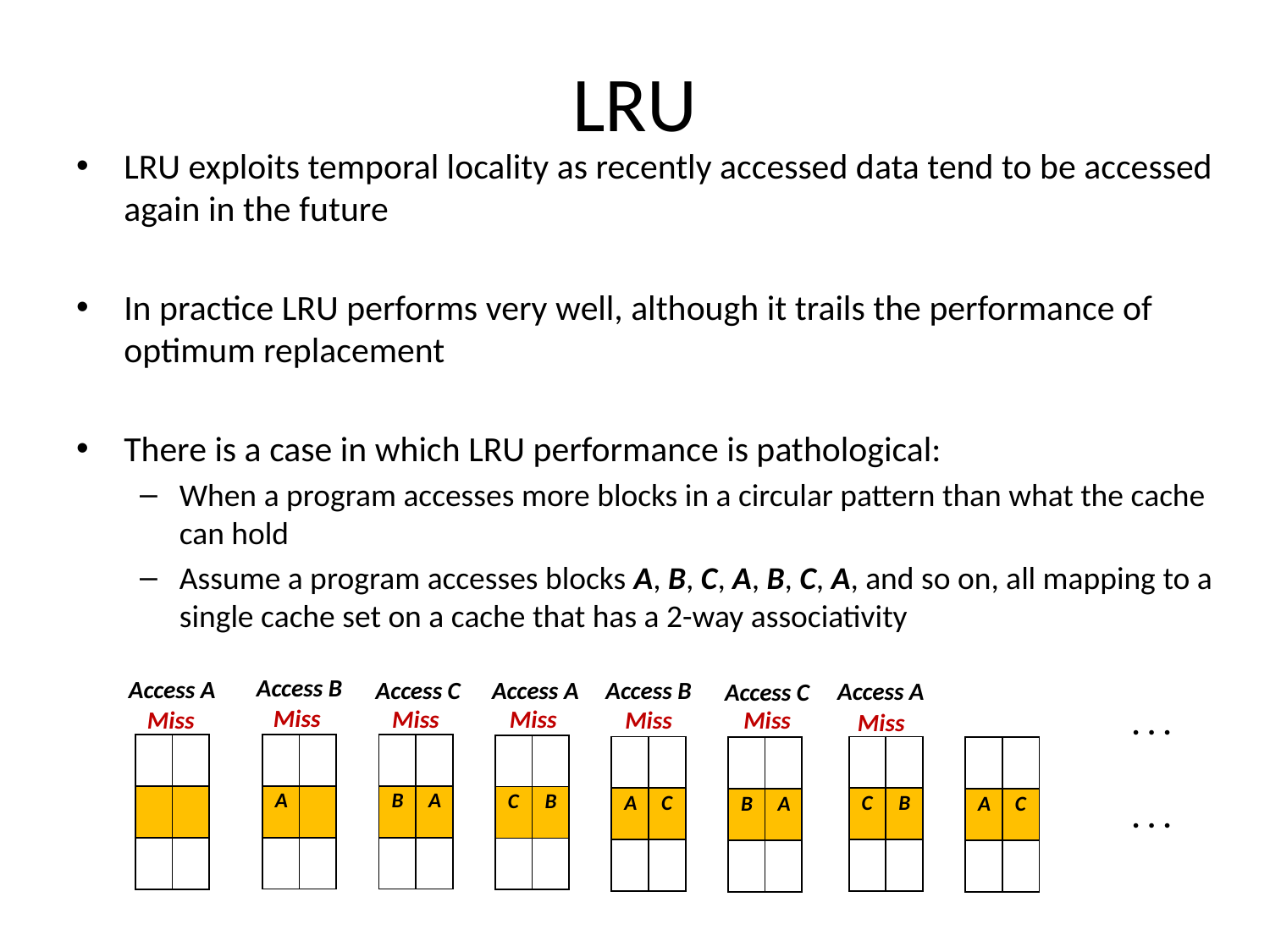

# LRU
LRU exploits temporal locality as recently accessed data tend to be accessed again in the future

In practice LRU performs very well, although it trails the performance of optimum replacement

There is a case in which LRU performance is pathological:
When a program accesses more blocks in a circular pattern than what the cache can hold
Assume a program accesses blocks A, B, C, A, B, C, A, and so on, all mapping to a single cache set on a cache that has a 2-way associativity
Access B
Access A
Access C
Access A
Access B
Access A
Access C
Miss
Miss
. . .
Miss
Miss
Miss
Miss
Miss
|  |  |
| --- | --- |
| A |  |
|  |  |
|  |  |
| --- | --- |
| B | A |
|  |  |
|  |  |
| --- | --- |
|  |  |
|  |  |
|  |  |
| --- | --- |
| C | B |
|  |  |
|  |  |
| --- | --- |
| A | C |
|  |  |
|  |  |
| --- | --- |
| C | B |
|  |  |
|  |  |
| --- | --- |
| B | A |
|  |  |
|  |  |
| --- | --- |
| A | C |
|  |  |
. . .